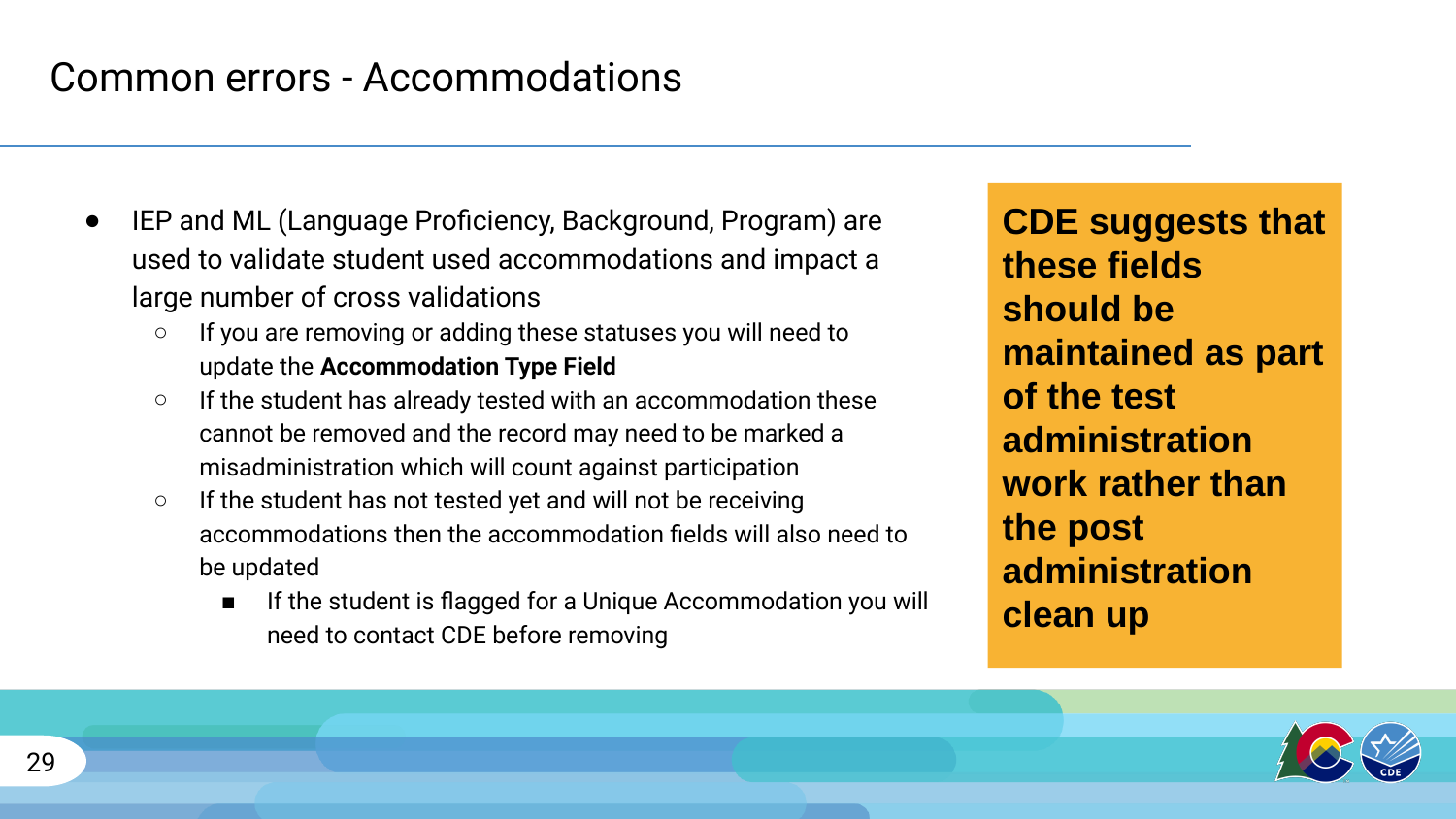

# Common errors - Accommodations
CDE suggests that these fields should be maintained as part of the test administration work rather than the post administration clean up
IEP and ML (Language Proficiency, Background, Program) are used to validate student used accommodations and impact a large number of cross validations
If you are removing or adding these statuses you will need to update the Accommodation Type Field
If the student has already tested with an accommodation these cannot be removed and the record may need to be marked a misadministration which will count against participation
If the student has not tested yet and will not be receiving accommodations then the accommodation fields will also need to be updated
If the student is flagged for a Unique Accommodation you will need to contact CDE before removing